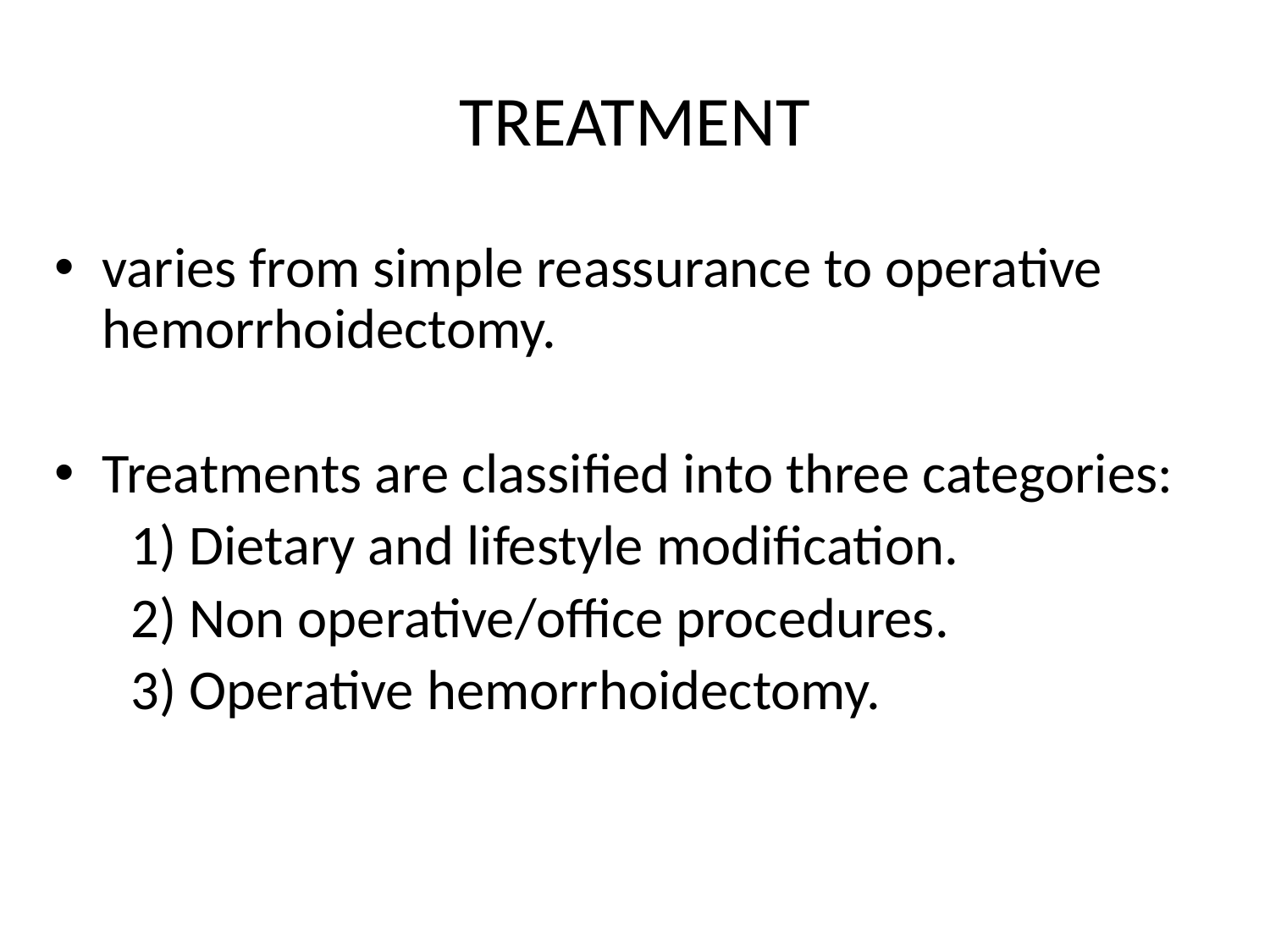

# TREATMENT
varies from simple reassurance to operative hemorrhoidectomy.

Treatments are classified into three categories:
      1) Dietary and lifestyle modification.
      2) Non operative/office procedures.
      3) Operative hemorrhoidectomy.